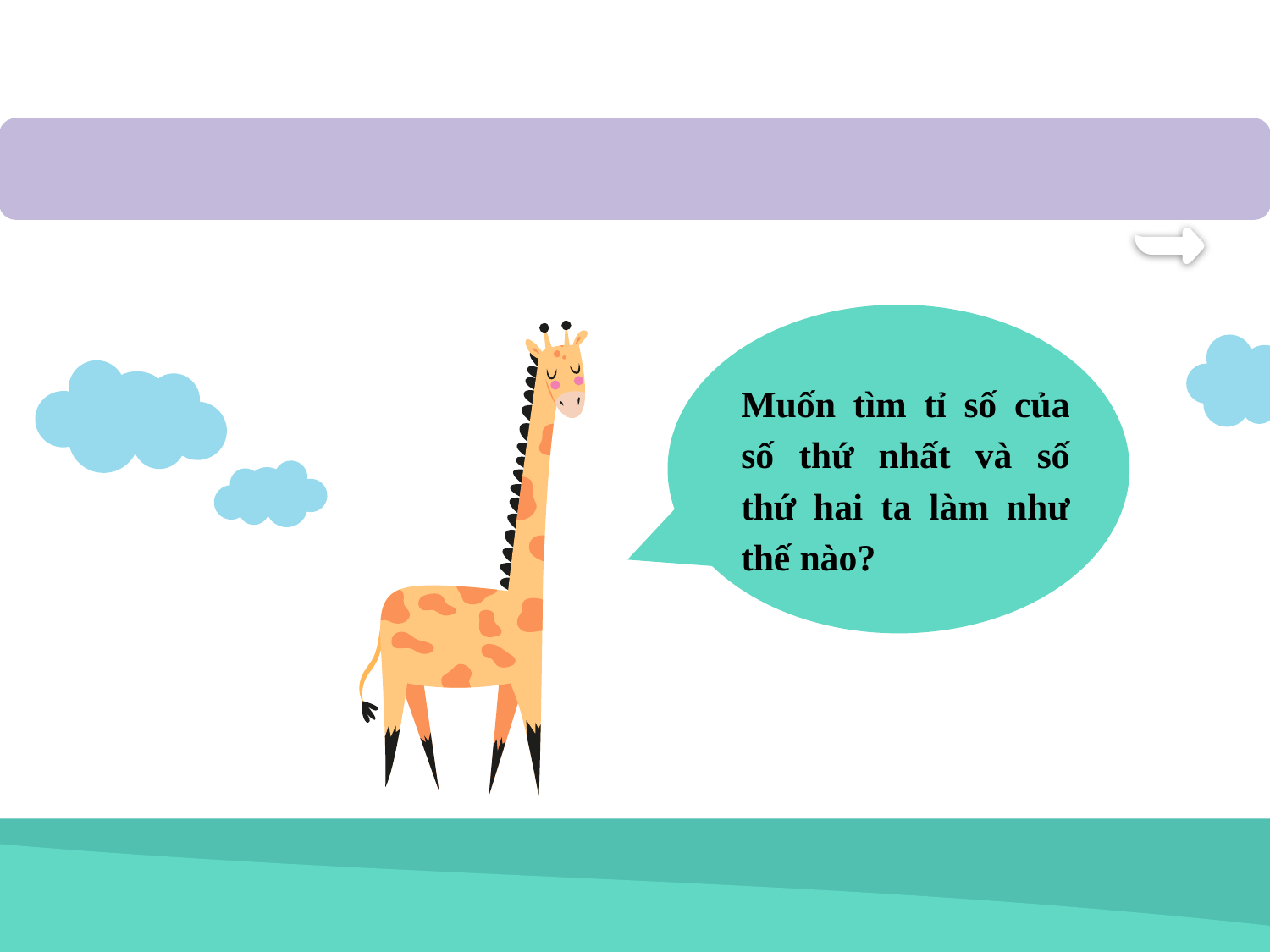

# Muốn tìm tỉ số của số thứ nhất và số thứ hai ta làm như thế nào?